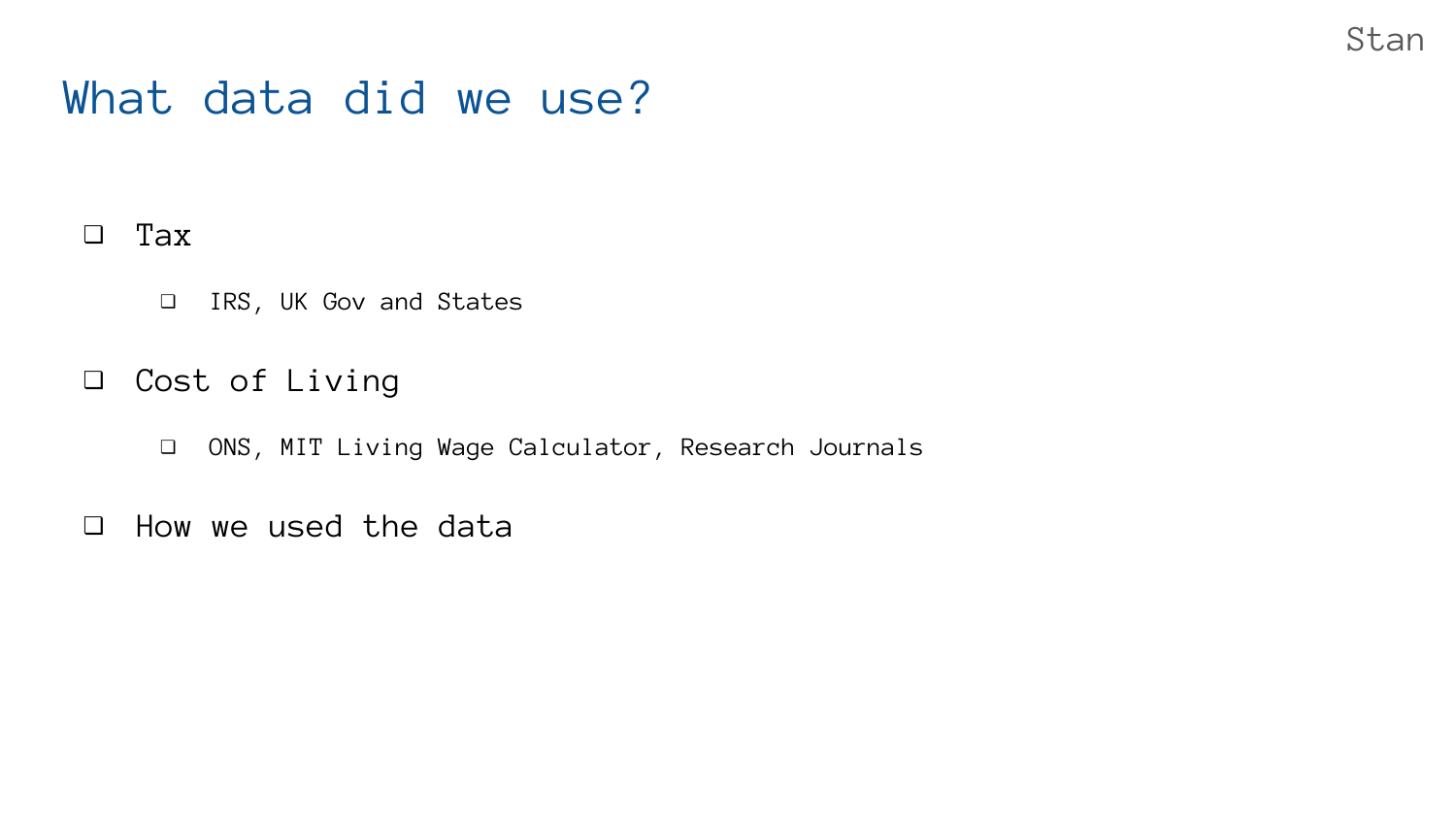

Stan
What data did we use?
Tax
IRS, UK Gov and States
Cost of Living
ONS, MIT Living Wage Calculator, Research Journals
How we used the data